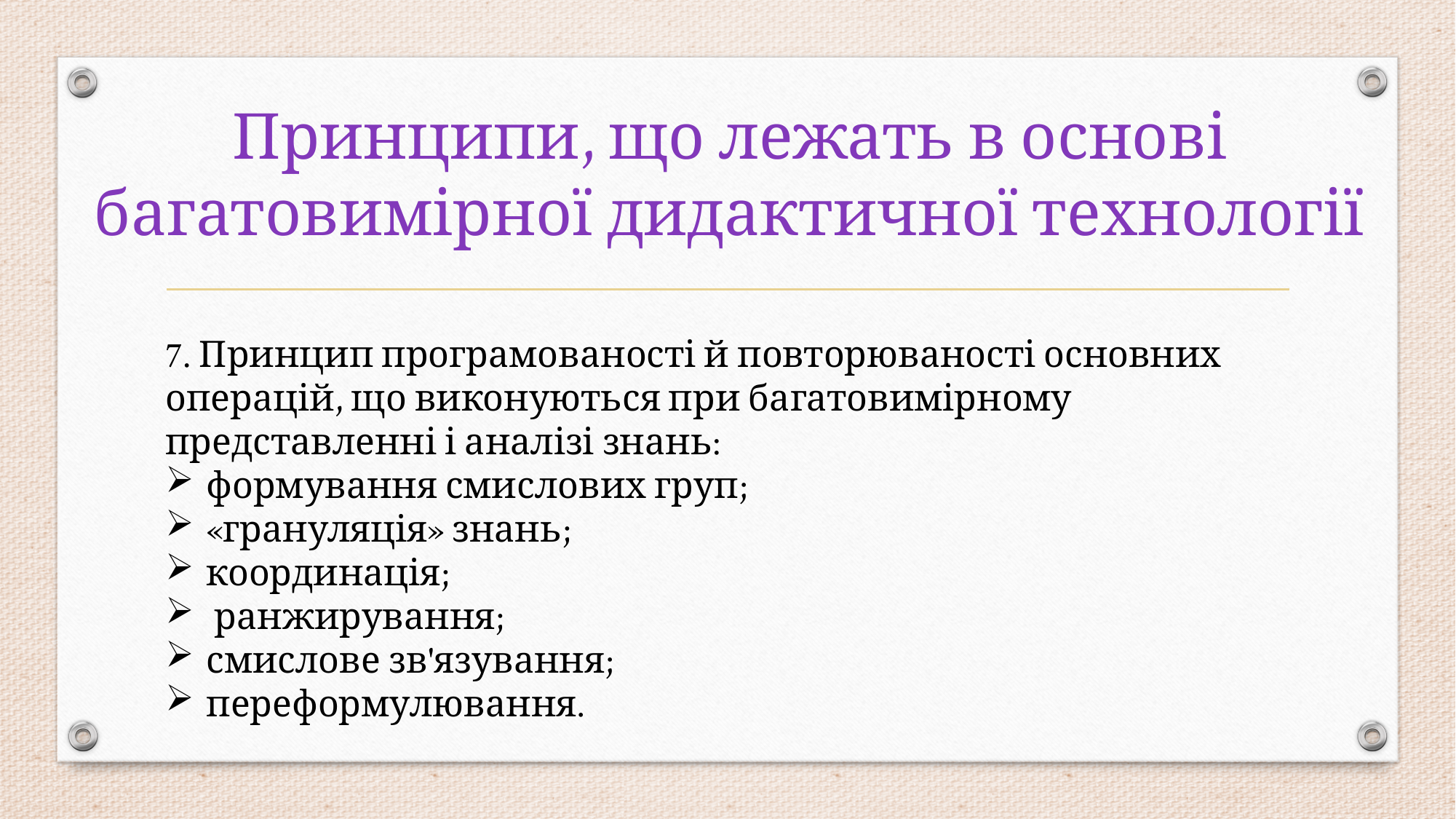

# Принципи, що лежать в основі багатовимірної дидактичної технології
7. Принцип програмованості й повторюваності основних операцій, що виконуються при багатовимірному представленні і аналізі знань:
формування смислових груп;
«грануляція» знань;
координація;
 ранжирування;
смислове зв'язування;
переформулювання.